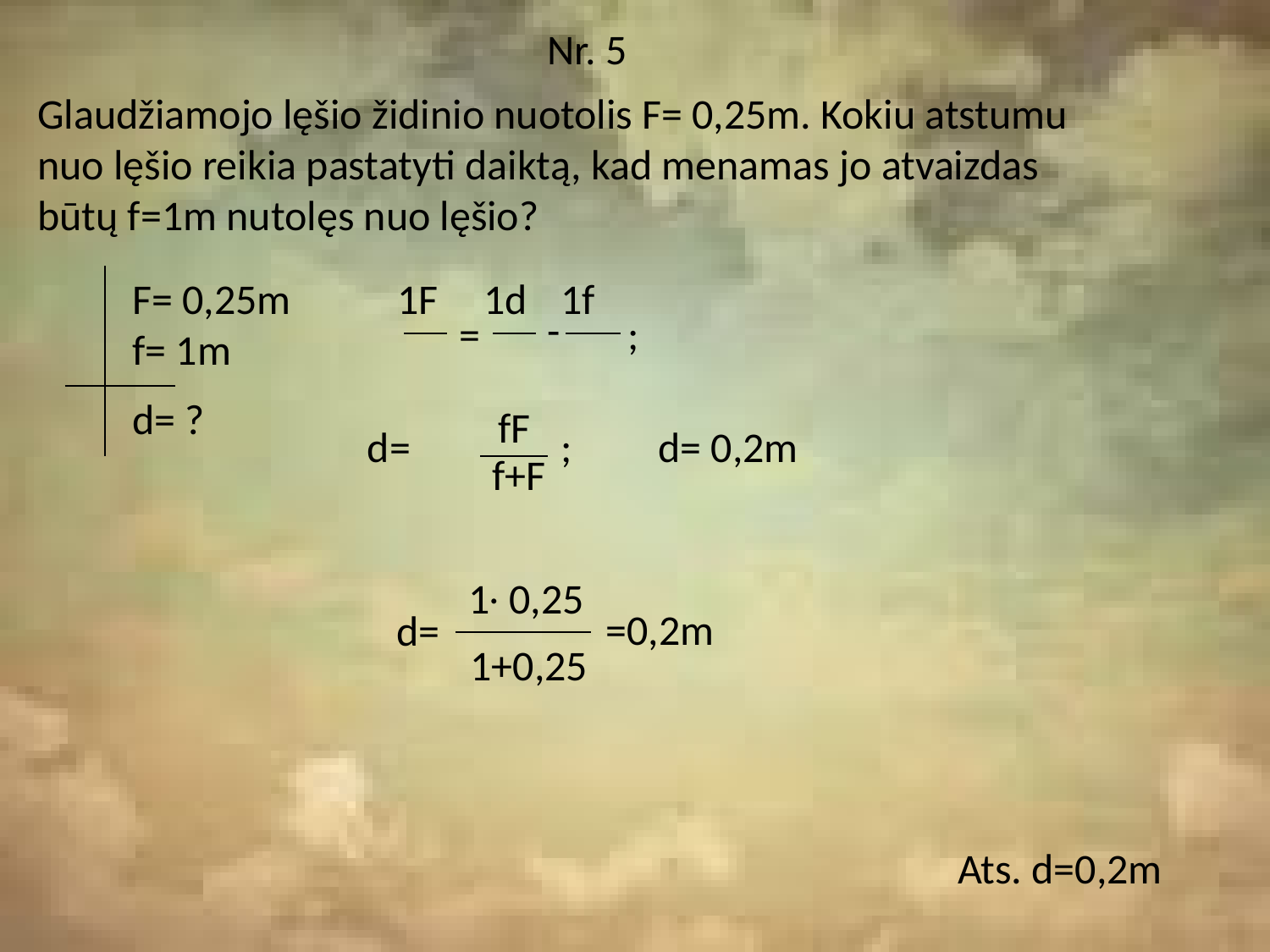

Nr. 5
Glaudžiamojo lęšio židinio nuotolis F= 0,25m. Kokiu atstumu nuo lęšio reikia pastatyti daiktą, kad menamas jo atvaizdas būtų f=1m nutolęs nuo lęšio?
1f
F= 0,25m
f= 1m
1F
1d
-
=
;
d= ?
fF
d=
d= 0,2m
;
f+F
.
1  0,25
=0,2m
d=
1+0,25
Ats. d=0,2m